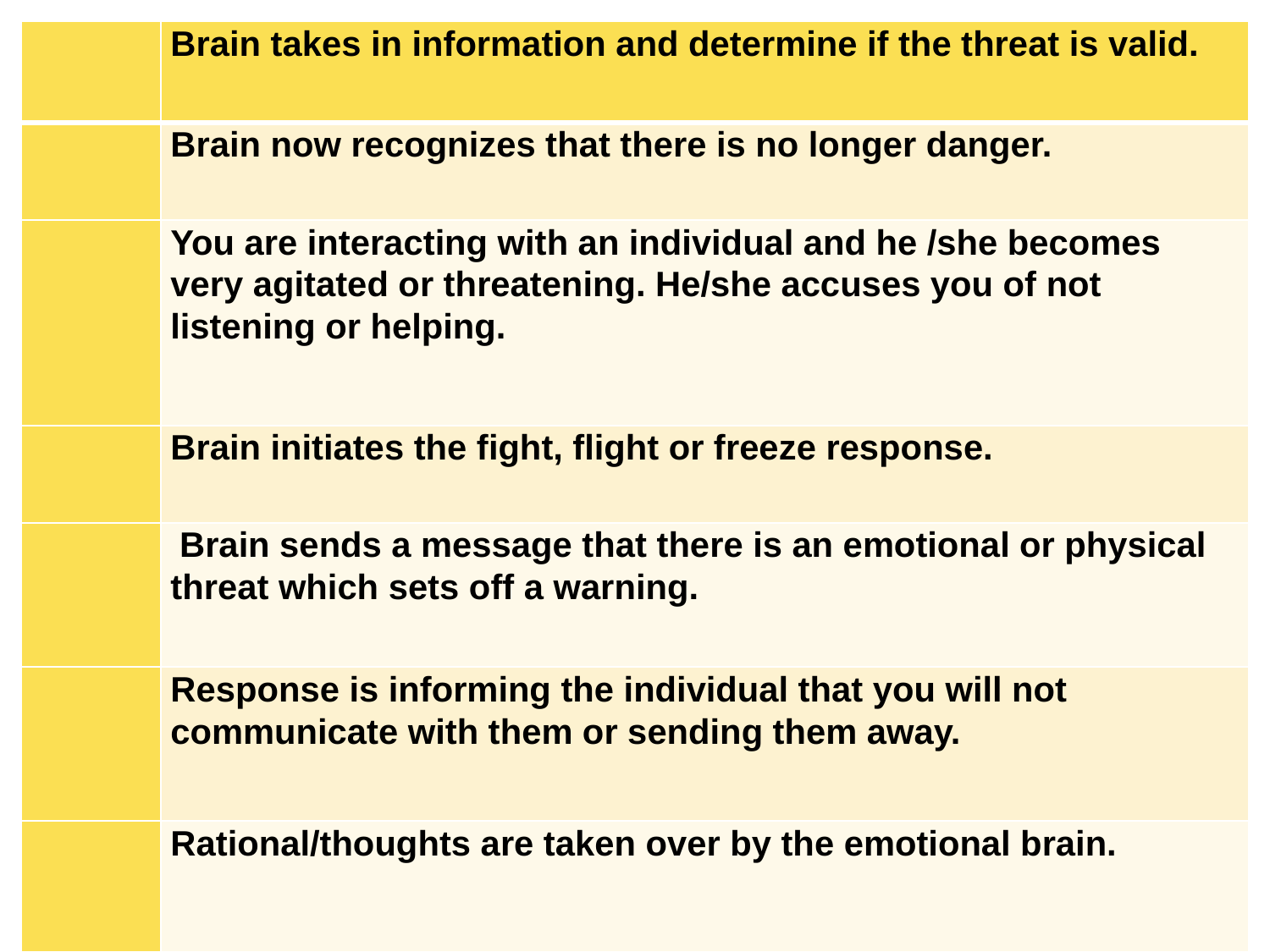

|  | Brain takes in information and determine if the threat is valid. |
| --- | --- |
|  | Brain now recognizes that there is no longer danger. |
|  | You are interacting with an individual and he /she becomes very agitated or threatening. He/she accuses you of not listening or helping. |
|  | Brain initiates the fight, flight or freeze response. |
|  | Brain sends a message that there is an emotional or physical threat which sets off a warning. |
|  | Response is informing the individual that you will not communicate with them or sending them away. |
|  | Rational/thoughts are taken over by the emotional brain. |